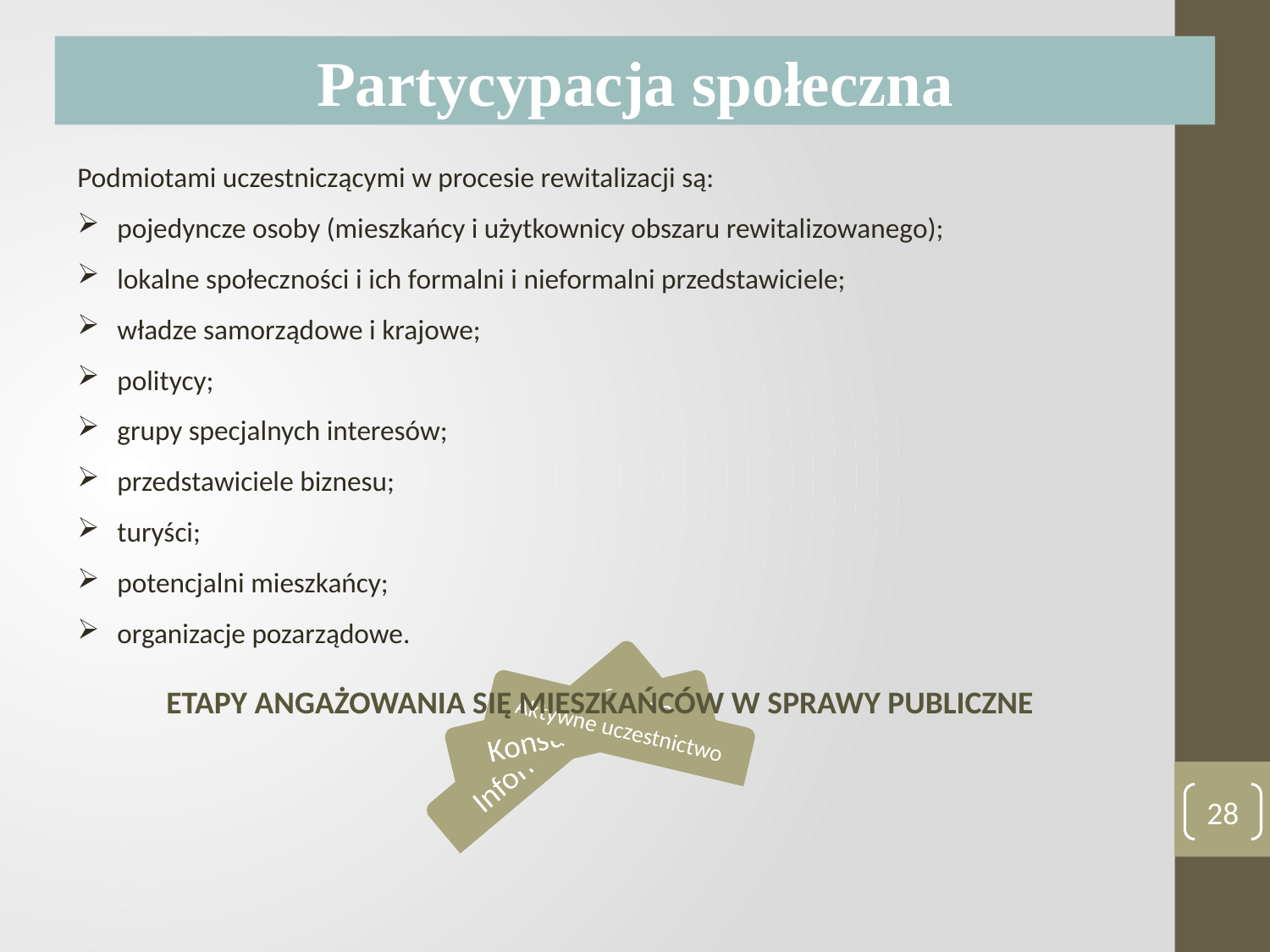

Partycypacja społeczna
Podmiotami uczestniczącymi w procesie rewitalizacji są:
pojedyncze osoby (mieszkańcy i użytkownicy obszaru rewitalizowanego);
lokalne społeczności i ich formalni i nieformalni przedstawiciele;
władze samorządowe i krajowe;
politycy;
grupy specjalnych interesów;
przedstawiciele biznesu;
turyści;
potencjalni mieszkańcy;
organizacje pozarządowe.
ETAPY ANGAŻOWANIA SIĘ MIESZKAŃCÓW W SPRAWY PUBLICZNE

28